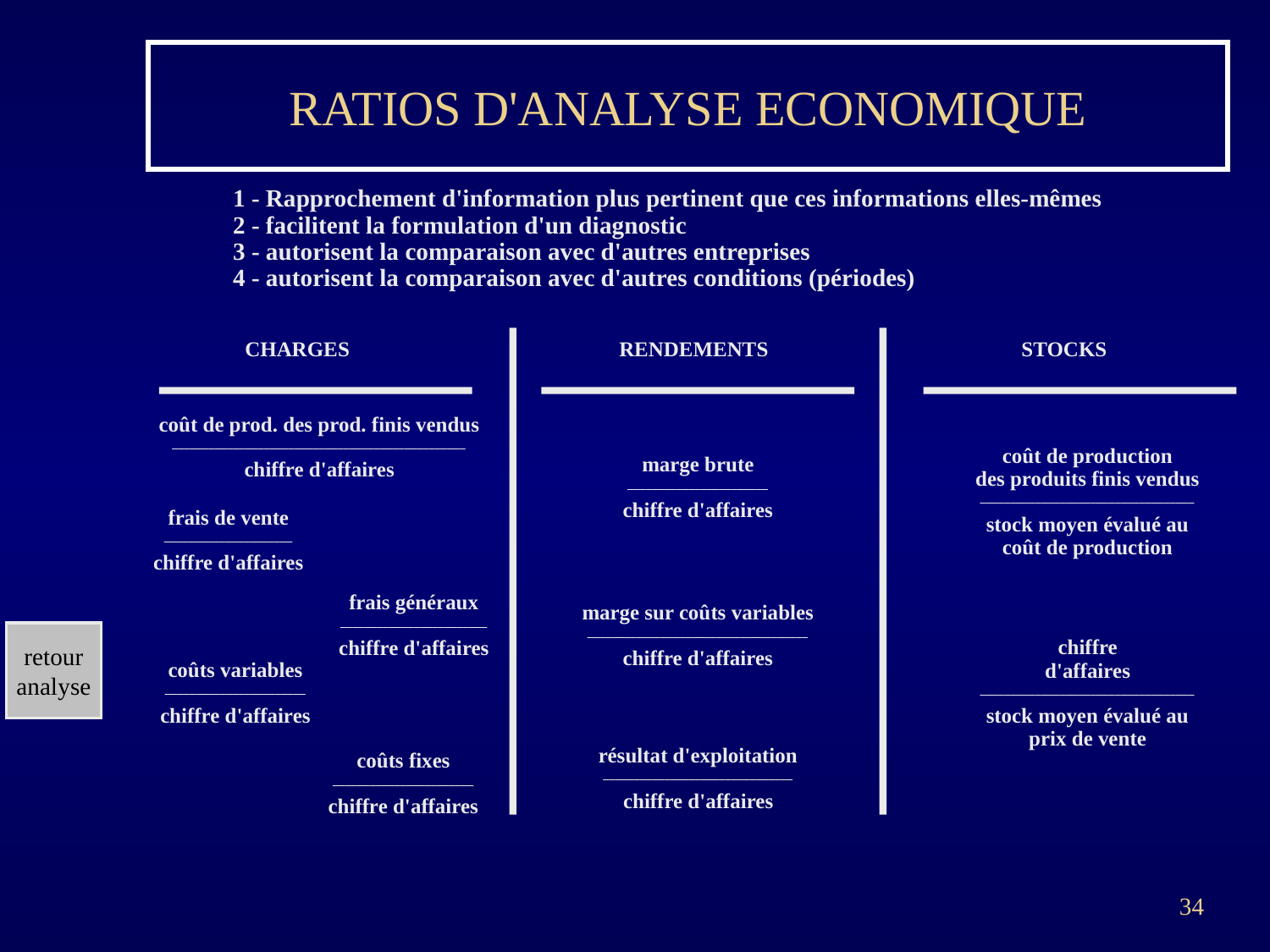

# RATIOS D'ANALYSE ECONOMIQUE
1 - Rapprochement d'information plus pertinent que ces informations elles-mêmes
2 - facilitent la formulation d'un diagnostic
3 - autorisent la comparaison avec d'autres entreprises
4 - autorisent la comparaison avec d'autres conditions (périodes)

CHARGES
RENDEMENTS
STOCKS
coût de prod. des prod. finis vendus
________________________________________________
chiffre d'affaires
coût de production
des produits finis vendus
___________________________________
stock moyen évalué au
coût de production
marge brute
_______________________
chiffre d'affaires
frais de vente
_____________________
chiffre d'affaires
frais généraux
________________________
chiffre d'affaires
marge sur coûts variables
____________________________________
chiffre d'affaires
chiffre
d'affaires
___________________________________
stock moyen évalué au
prix de vente
coûts variables
_______________________
chiffre d'affaires
résultat d'exploitation
_______________________________
chiffre d'affaires
coûts fixes
_______________________
chiffre d'affaires
retour
analyse
34